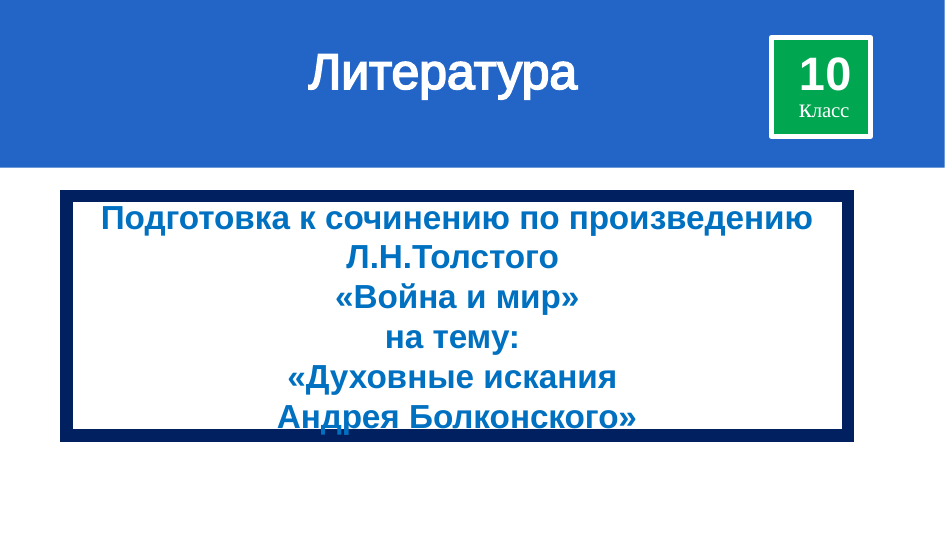

# Литература
10
класс
Подготовка к сочинению по произведению Л.Н.Толстого
«Война и мир»
на тему:
«Духовные искания
Андрея Болконского»